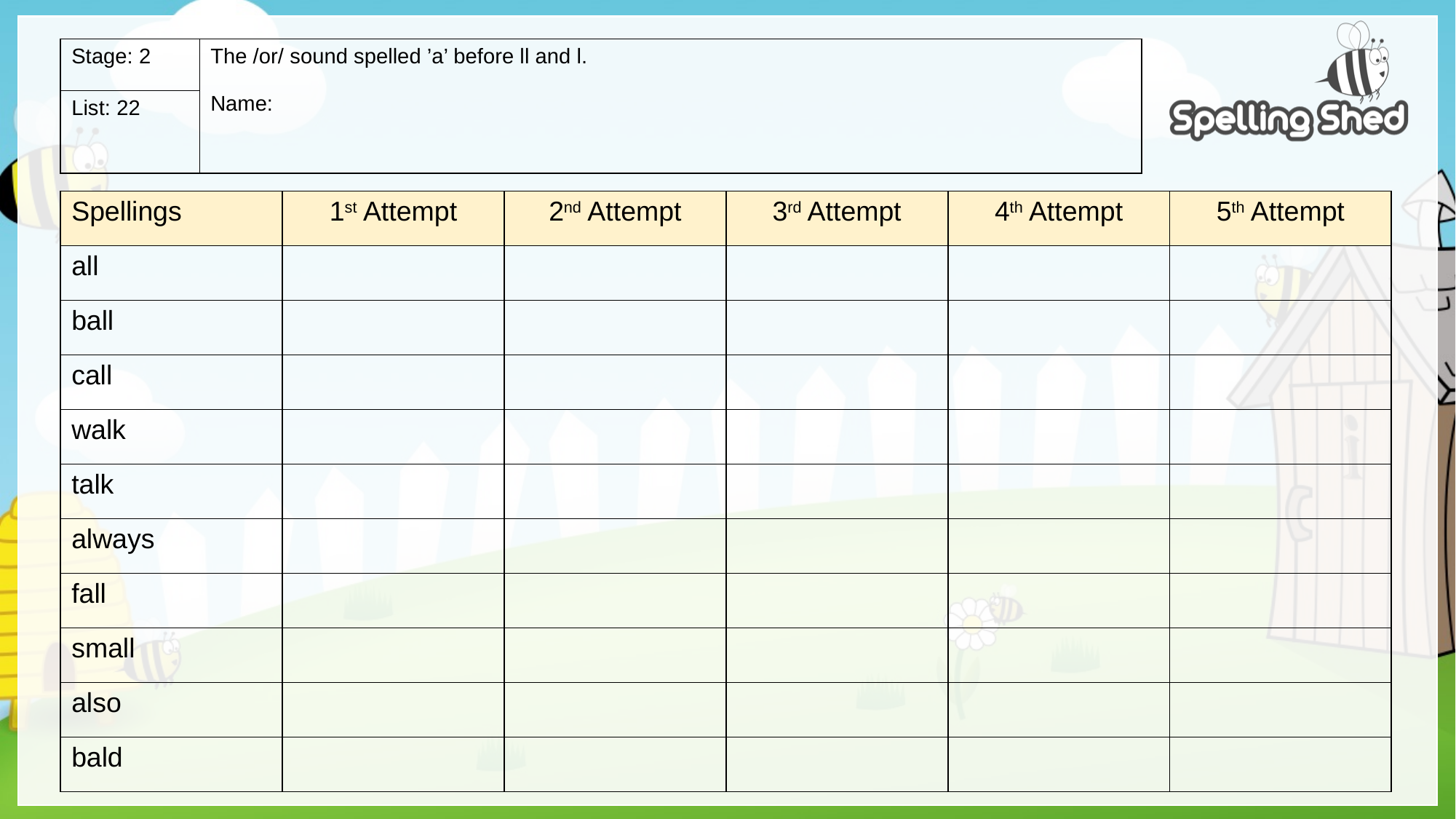

| Stage: 2 | The /or/ sound spelled ’a’ before ll and l. Name: |
| --- | --- |
| List: 22 |  |
| Spellings | 1st Attempt | 2nd Attempt | 3rd Attempt | 4th Attempt | 5th Attempt |
| --- | --- | --- | --- | --- | --- |
| all |  |  |  |  |  |
| ball |  |  |  |  |  |
| call |  |  |  |  |  |
| walk |  |  |  |  |  |
| talk |  |  |  |  |  |
| always |  |  |  |  |  |
| fall |  |  |  |  |  |
| small |  |  |  |  |  |
| also |  |  |  |  |  |
| bald |  |  |  |  |  |